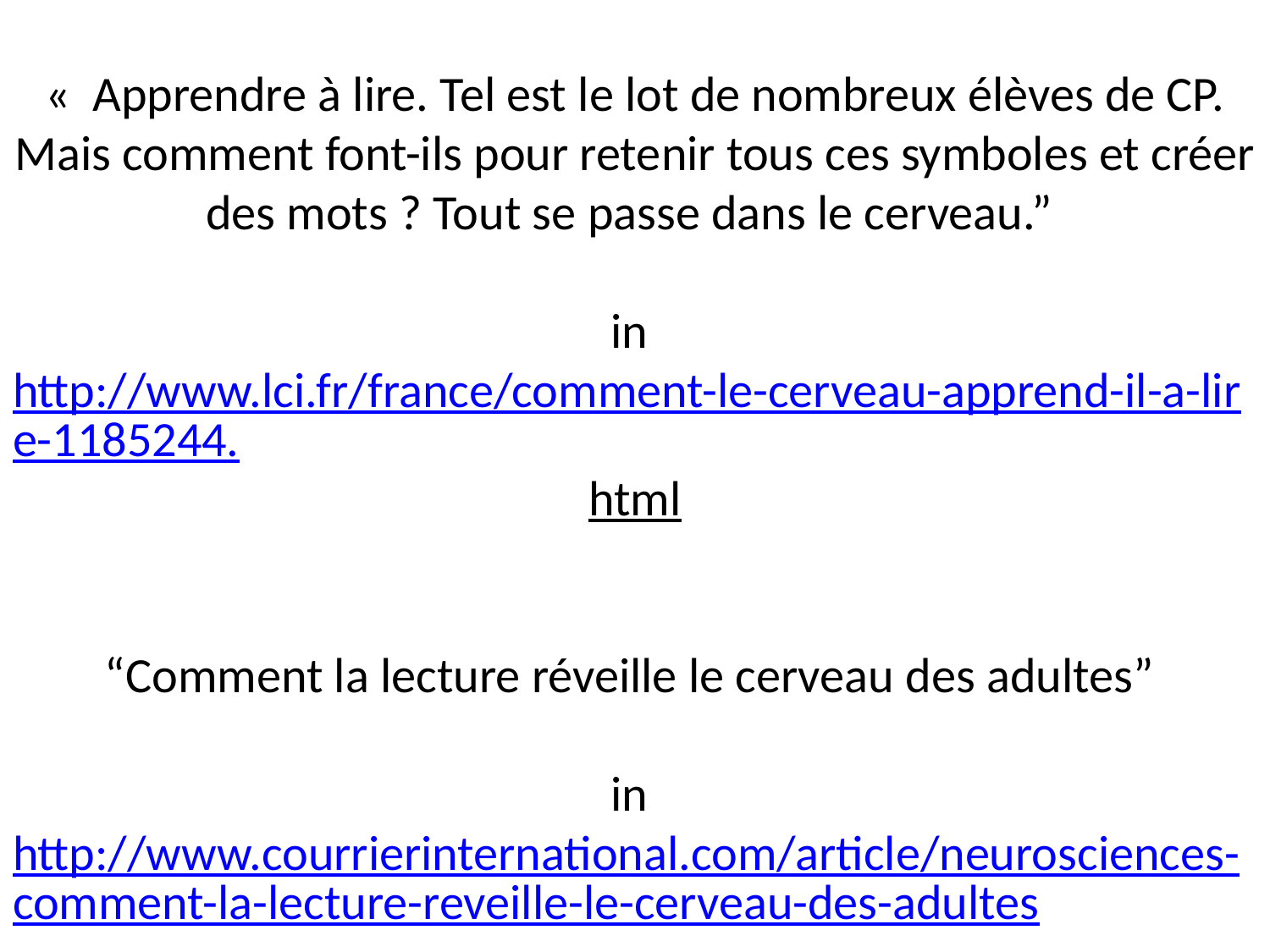

# «  Apprendre à lire. Tel est le lot de nombreux élèves de CP. Mais comment font-ils pour retenir tous ces symboles et créer des mots ? Tout se passe dans le cerveau.” in http://www.lci.fr/france/comment-le-cerveau-apprend-il-a-lire-1185244.html “Comment la lecture réveille le cerveau des adultes” in http://www.courrierinternational.com/article/neurosciences-comment-la-lecture-reveille-le-cerveau-des-adultes